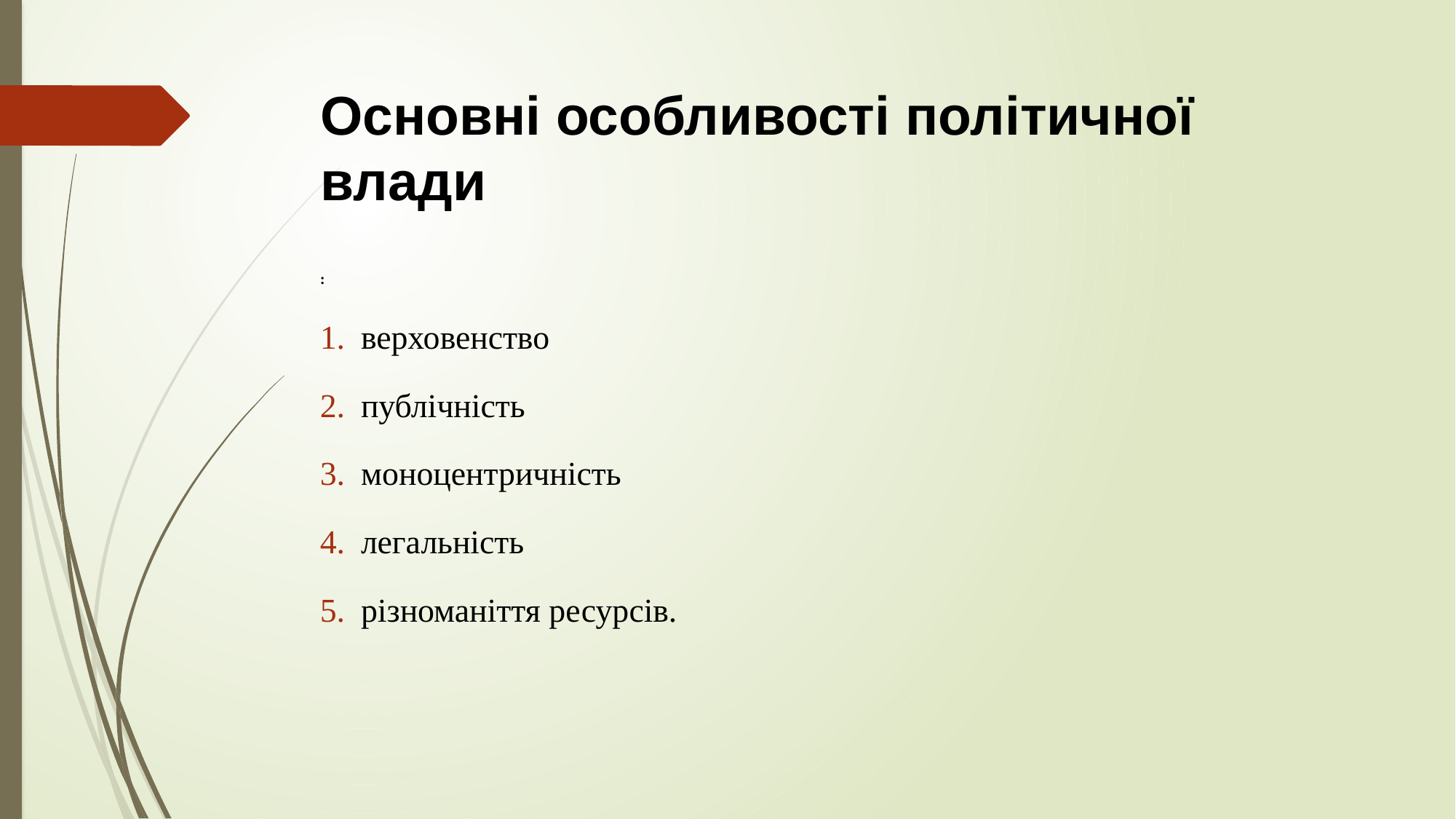

# Основні особливості політичної влади
:
верховенство
публічність
моноцентричність
легальність
різноманіття ресурсів.